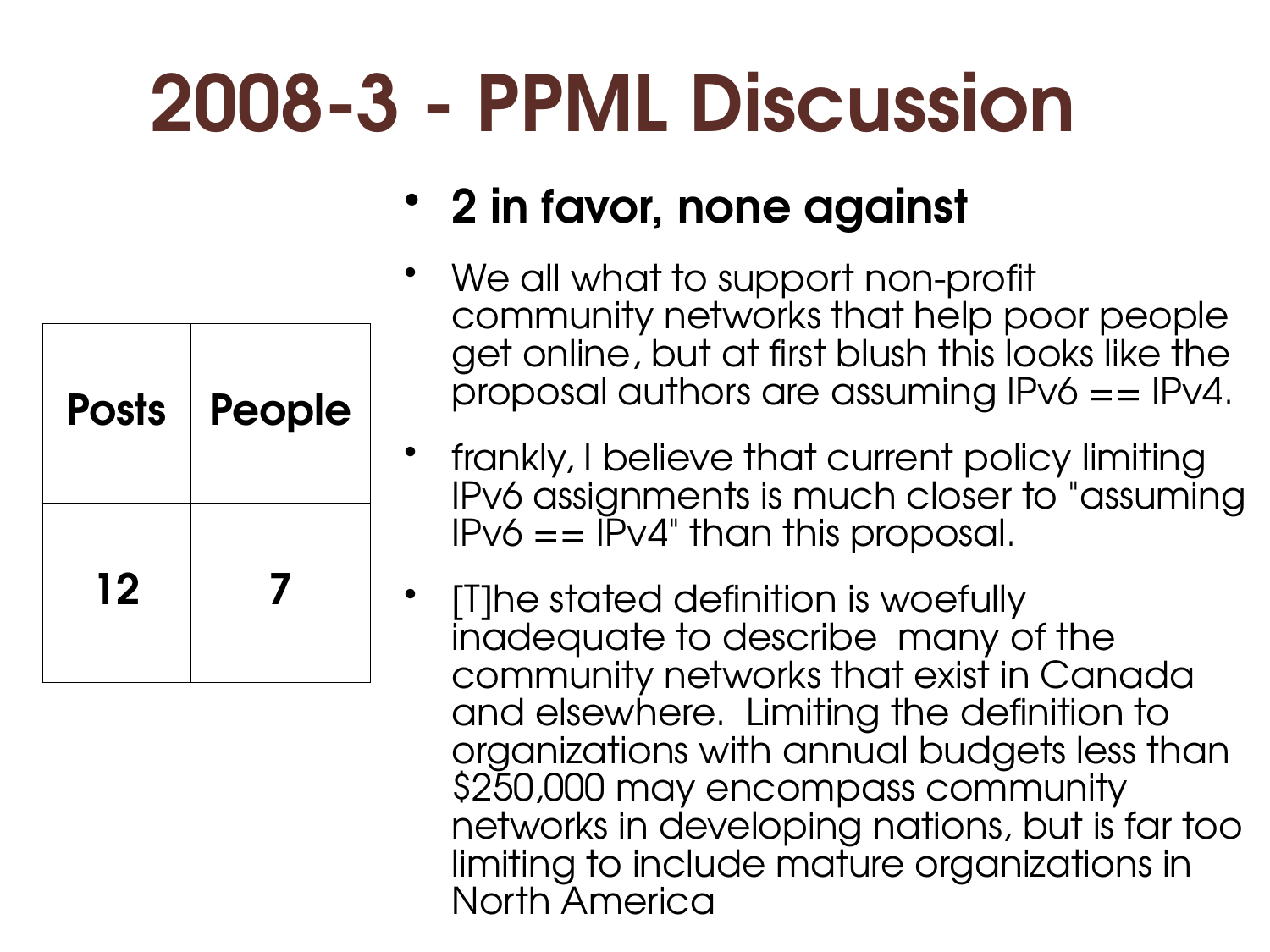

# 2008-3 - PPML Discussion
2 in favor, none against
We all what to support non-profit community networks that help poor people get online, but at first blush this looks like the proposal authors are assuming IPv6 == IPv4.
frankly, I believe that current policy limiting IPv6 assignments is much closer to "assuming IPv6 == IPv4" than this proposal.
[T]he stated definition is woefully inadequate to describe  many of the community networks that exist in Canada and elsewhere.  Limiting the definition to organizations with annual budgets less than  $250,000 may encompass community networks in developing nations, but is far too limiting to include mature organizations in North America

| Posts | People |
| --- | --- |
| 12 | 7 |